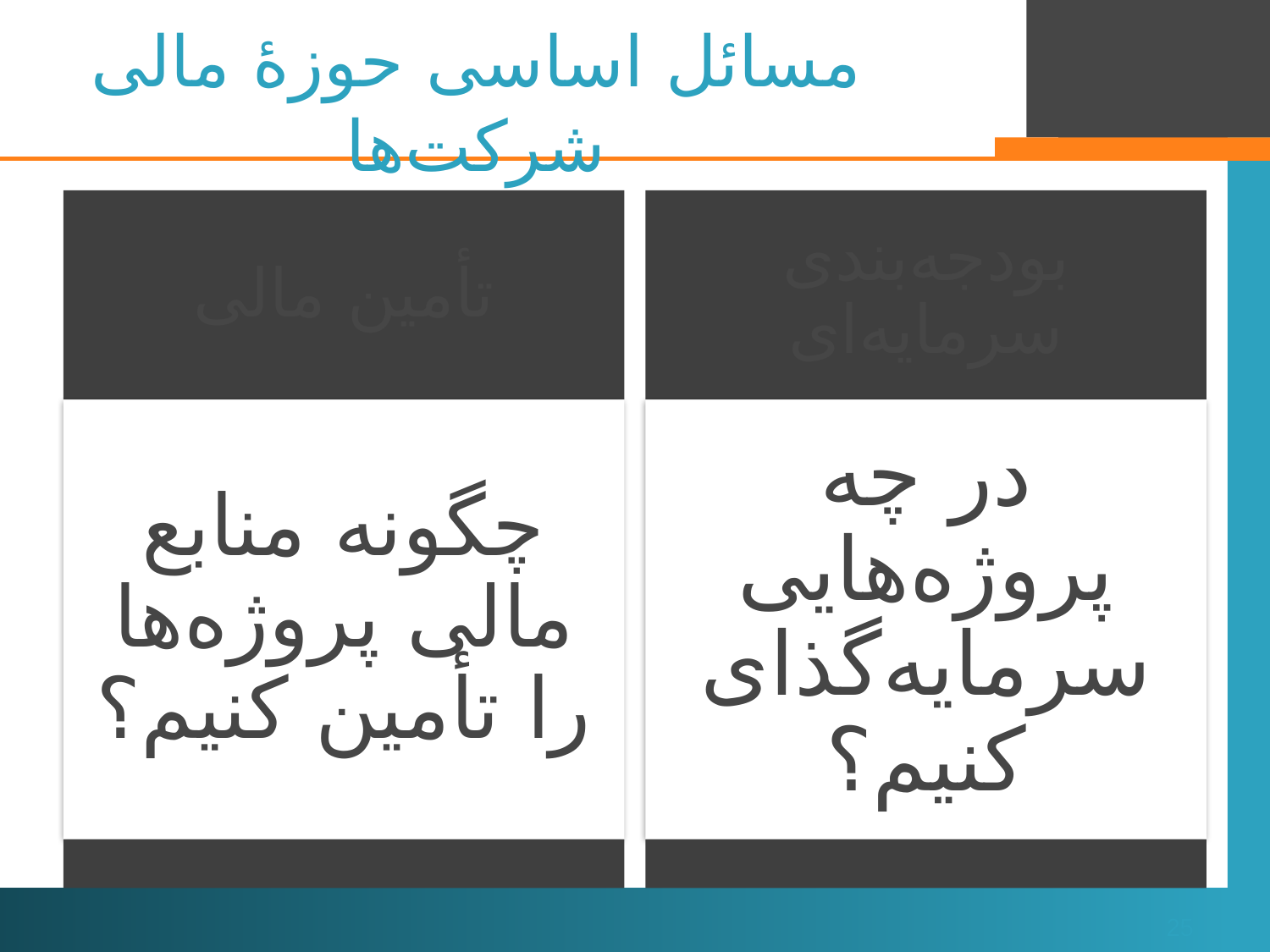

# مسائل اساسی حوزۀ مالی شرکت‌ها
تأمین مالی
چگونه منابع مالی پروژه‌ها را تأمین کنیم؟
بودجه‌بندی سرمایه‌ای
در چه پروژه‌هایی سرمایه‌گذای کنیم؟
25